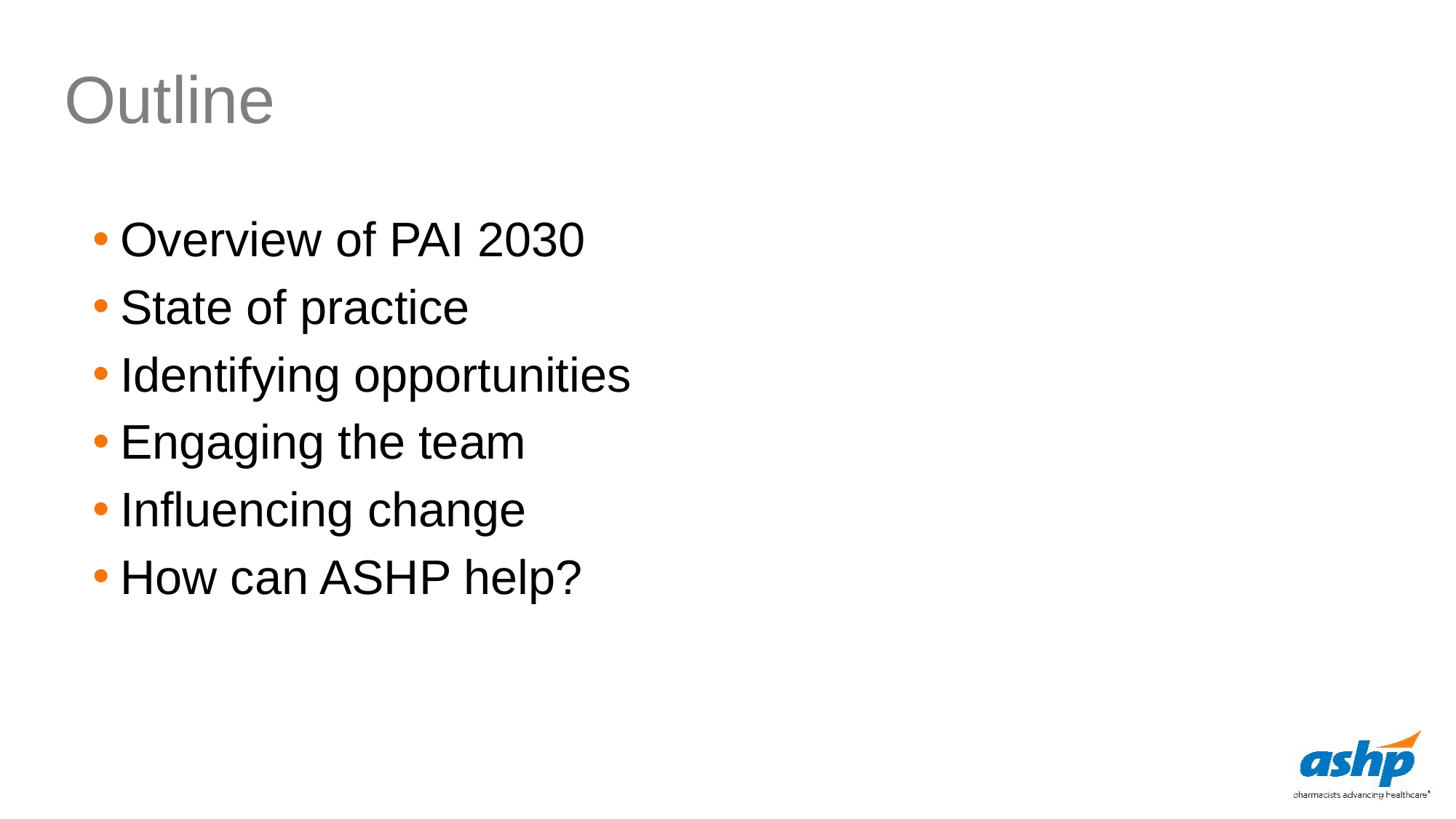

Outline

Overview of PAI 2030
State of practice
Identifying opportunities
Engaging the team
Influencing change
How can ASHP help?